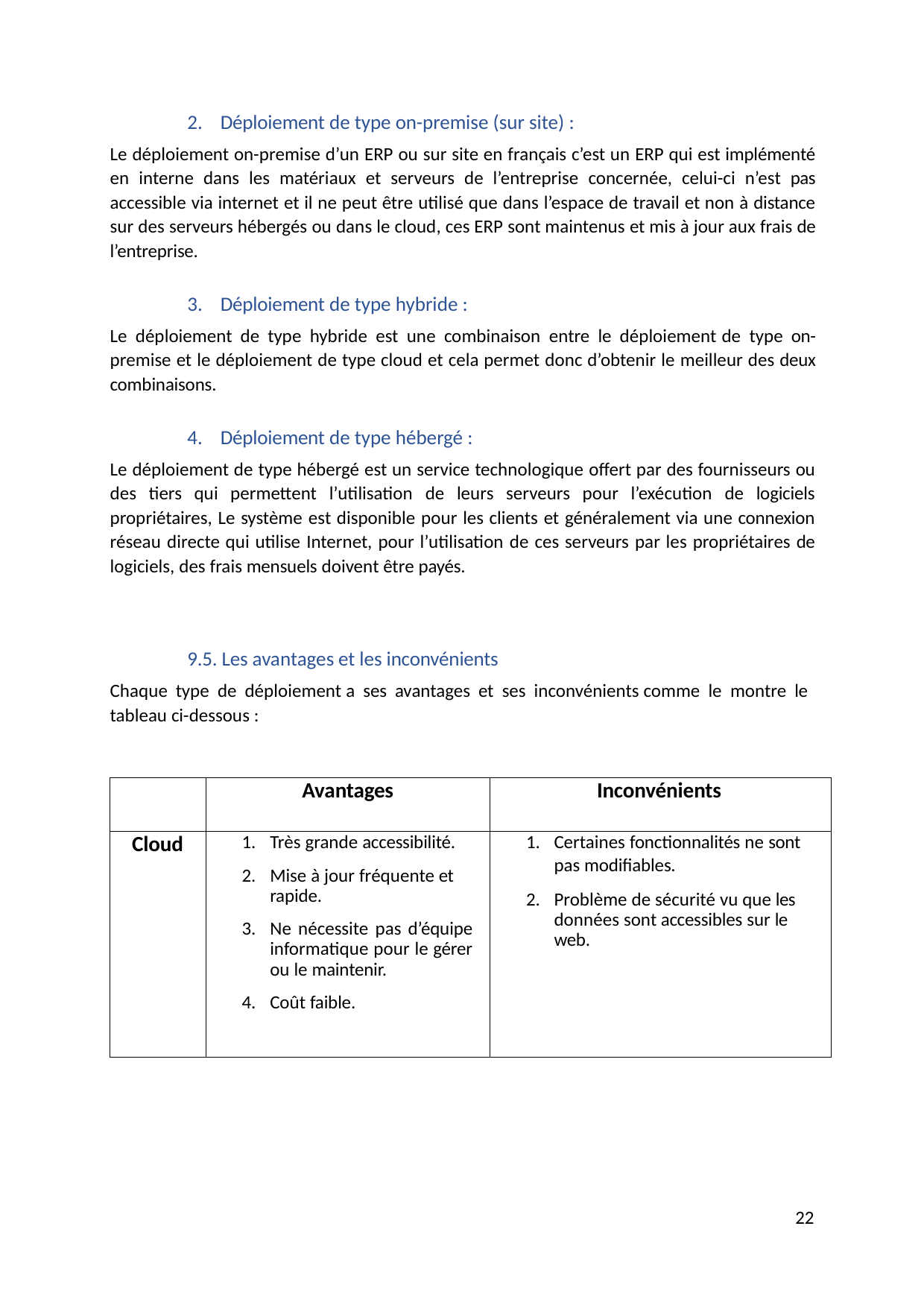

Déploiement de type on-premise (sur site) :
Le déploiement on-premise d’un ERP ou sur site en français c’est un ERP qui est implémenté en interne dans les matériaux et serveurs de l’entreprise concernée, celui-ci n’est pas accessible via internet et il ne peut être utilisé que dans l’espace de travail et non à distance sur des serveurs hébergés ou dans le cloud, ces ERP sont maintenus et mis à jour aux frais de l’entreprise.

Déploiement de type hybride :
Le déploiement de type hybride est une combinaison entre le déploiement de type on- premise et le déploiement de type cloud et cela permet donc d’obtenir le meilleur des deux combinaisons.

Déploiement de type hébergé :
Le déploiement de type hébergé est un service technologique offert par des fournisseurs ou des tiers qui permettent l’utilisation de leurs serveurs pour l’exécution de logiciels propriétaires, Le système est disponible pour les clients et généralement via une connexion réseau directe qui utilise Internet, pour l’utilisation de ces serveurs par les propriétaires de logiciels, des frais mensuels doivent être payés.
9.5. Les avantages et les inconvénients
Chaque type de déploiement a ses avantages et ses inconvénients comme le montre le tableau ci-dessous :
|  | Avantages | Inconvénients |
| --- | --- | --- |
| Cloud | Très grande accessibilité. Mise à jour fréquente et rapide. Ne nécessite pas d’équipe informatique pour le gérer ou le maintenir. Coût faible. | Certaines fonctionnalités ne sont pas modifiables. Problème de sécurité vu que les données sont accessibles sur le web. |
22